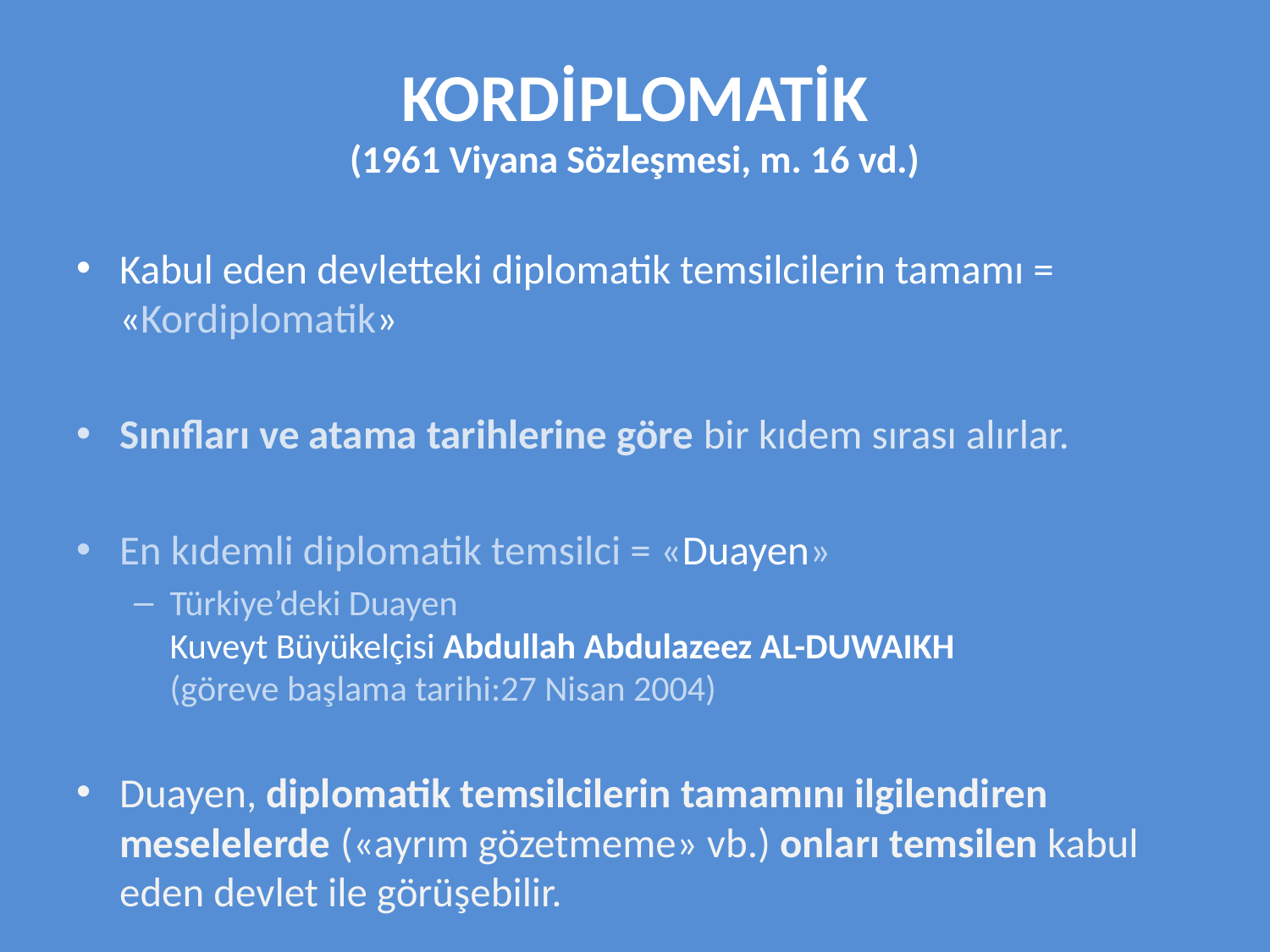

# KORDİPLOMATİK (1961 Viyana Sözleşmesi, m. 16 vd.)
Kabul eden devletteki diplomatik temsilcilerin tamamı = «Kordiplomatik»

Sınıfları ve atama tarihlerine göre bir kıdem sırası alırlar.

En kıdemli diplomatik temsilci = «Duayen»
Türkiye’deki Duayen
Kuveyt Büyükelçisi Abdullah Abdulazeez AL-DUWAIKH
(göreve başlama tarihi:27 Nisan 2004)

Duayen, diplomatik temsilcilerin tamamını ilgilendiren meselelerde («ayrım gözetmeme» vb.) onları temsilen kabul eden devlet ile görüşebilir.